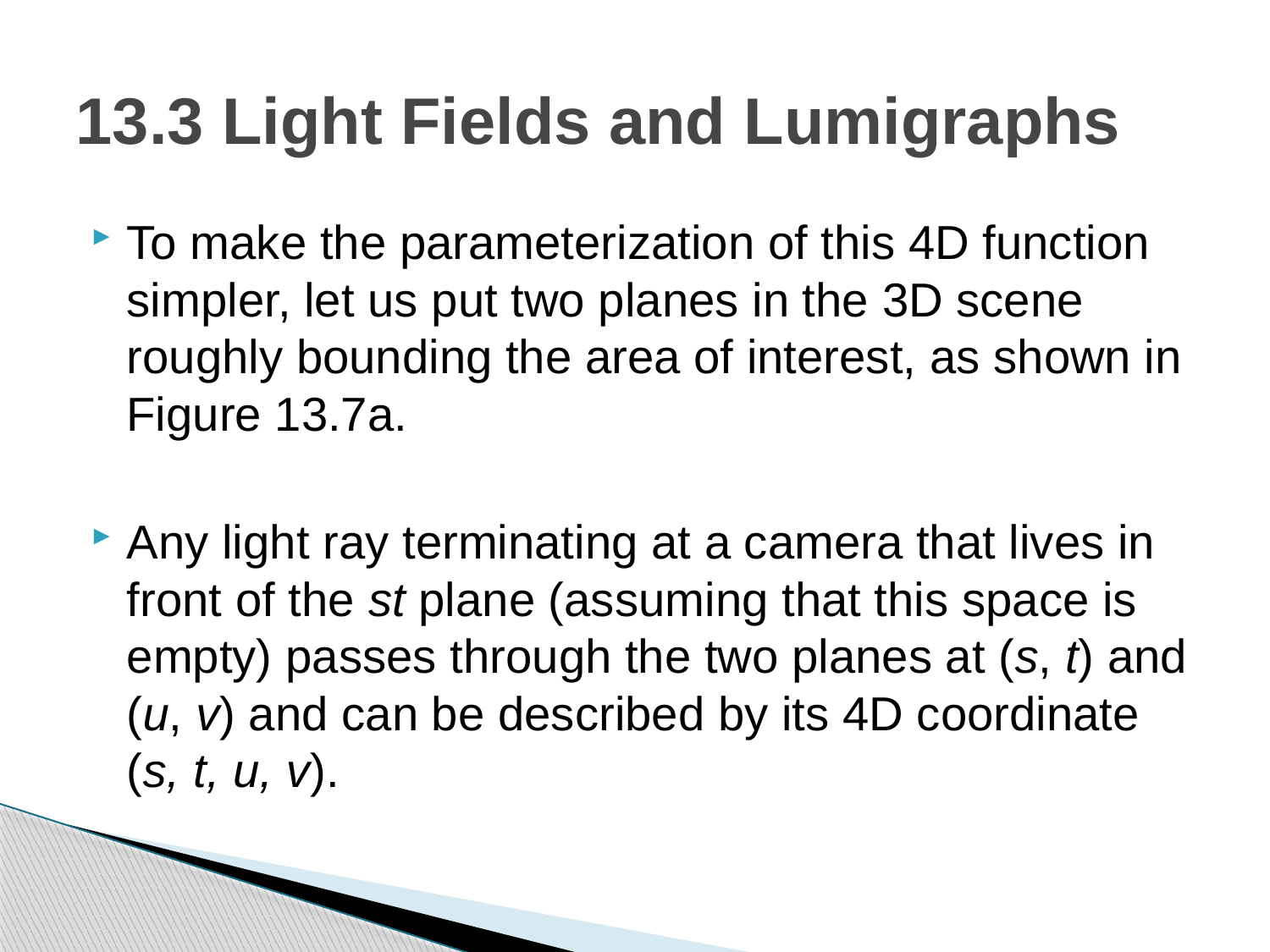

# 13.3 Light Fields and Lumigraphs
To make the parameterization of this 4D function simpler, let us put two planes in the 3D scene roughly bounding the area of interest, as shown in Figure 13.7a.

Any light ray terminating at a camera that lives in front of the st plane (assuming that this space is empty) passes through the two planes at (s, t) and (u, v) and can be described by its 4D coordinate (s, t, u, v).